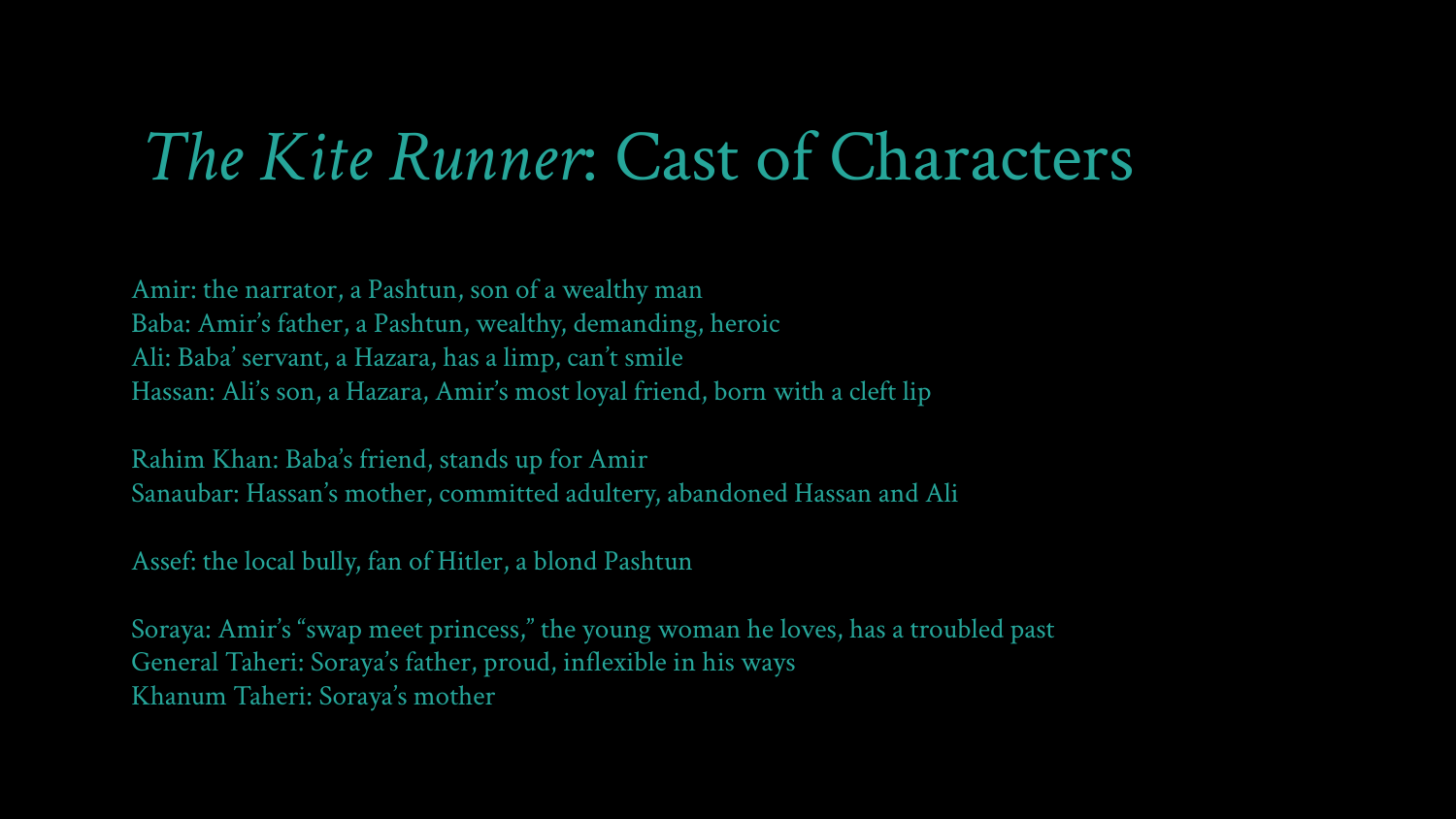

# The Kite Runner: Cast of Characters
Amir: the narrator, a Pashtun, son of a wealthy man
Baba: Amir’s father, a Pashtun, wealthy, demanding, heroic
Ali: Baba’ servant, a Hazara, has a limp, can’t smile
Hassan: Ali’s son, a Hazara, Amir’s most loyal friend, born with a cleft lip

Rahim Khan: Baba’s friend, stands up for Amir
Sanaubar: Hassan’s mother, committed adultery, abandoned Hassan and Ali

Assef: the local bully, fan of Hitler, a blond Pashtun

Soraya: Amir’s “swap meet princess,” the young woman he loves, has a troubled past
General Taheri: Soraya’s father, proud, inflexible in his ways
Khanum Taheri: Soraya’s mother